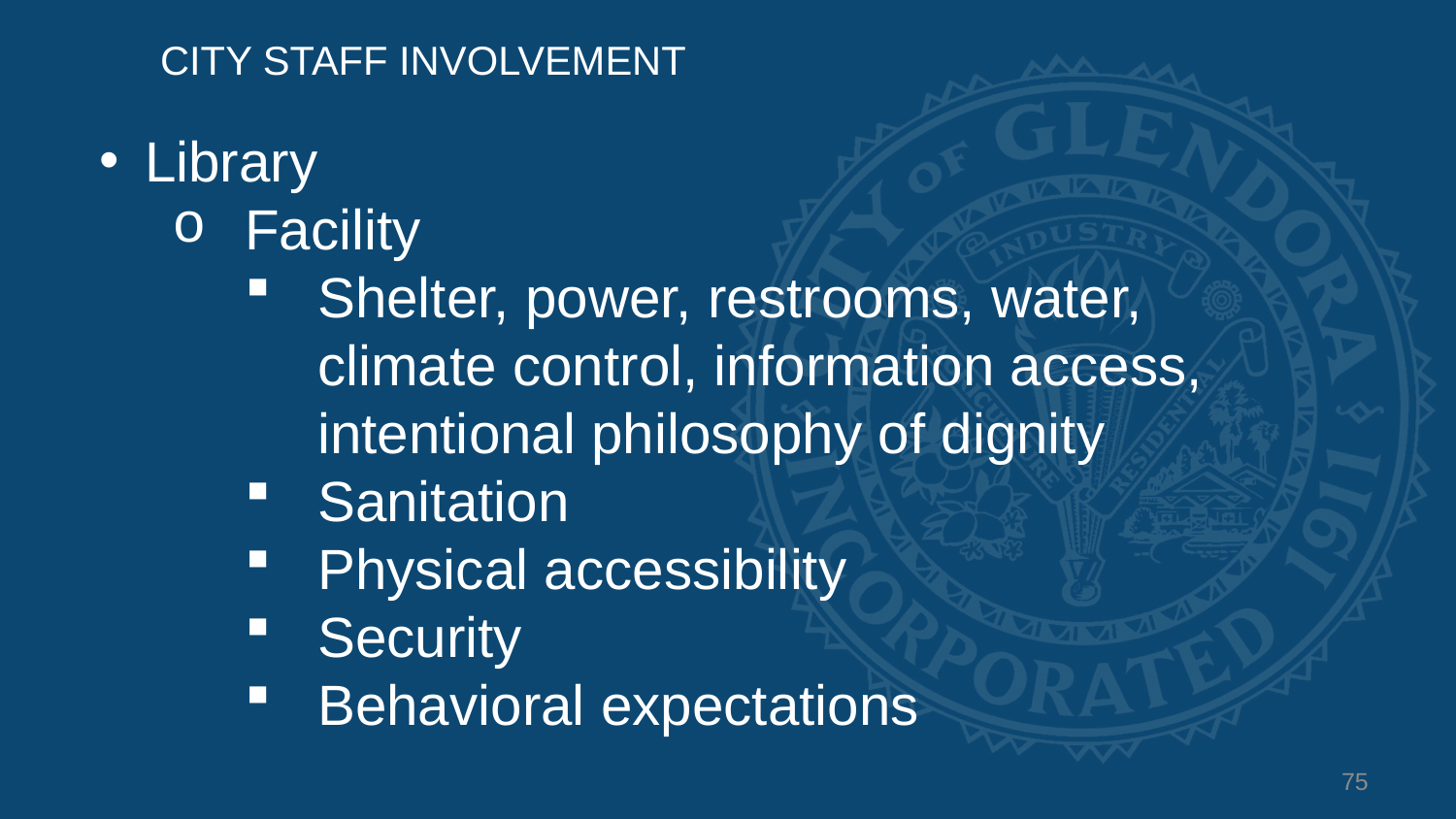

CITY STAFF INVOLVEMENT
Library
Facility
Shelter, power, restrooms, water, climate control, information access, intentional philosophy of dignity
Sanitation
Physical accessibility
Security
Behavioral expectations

75